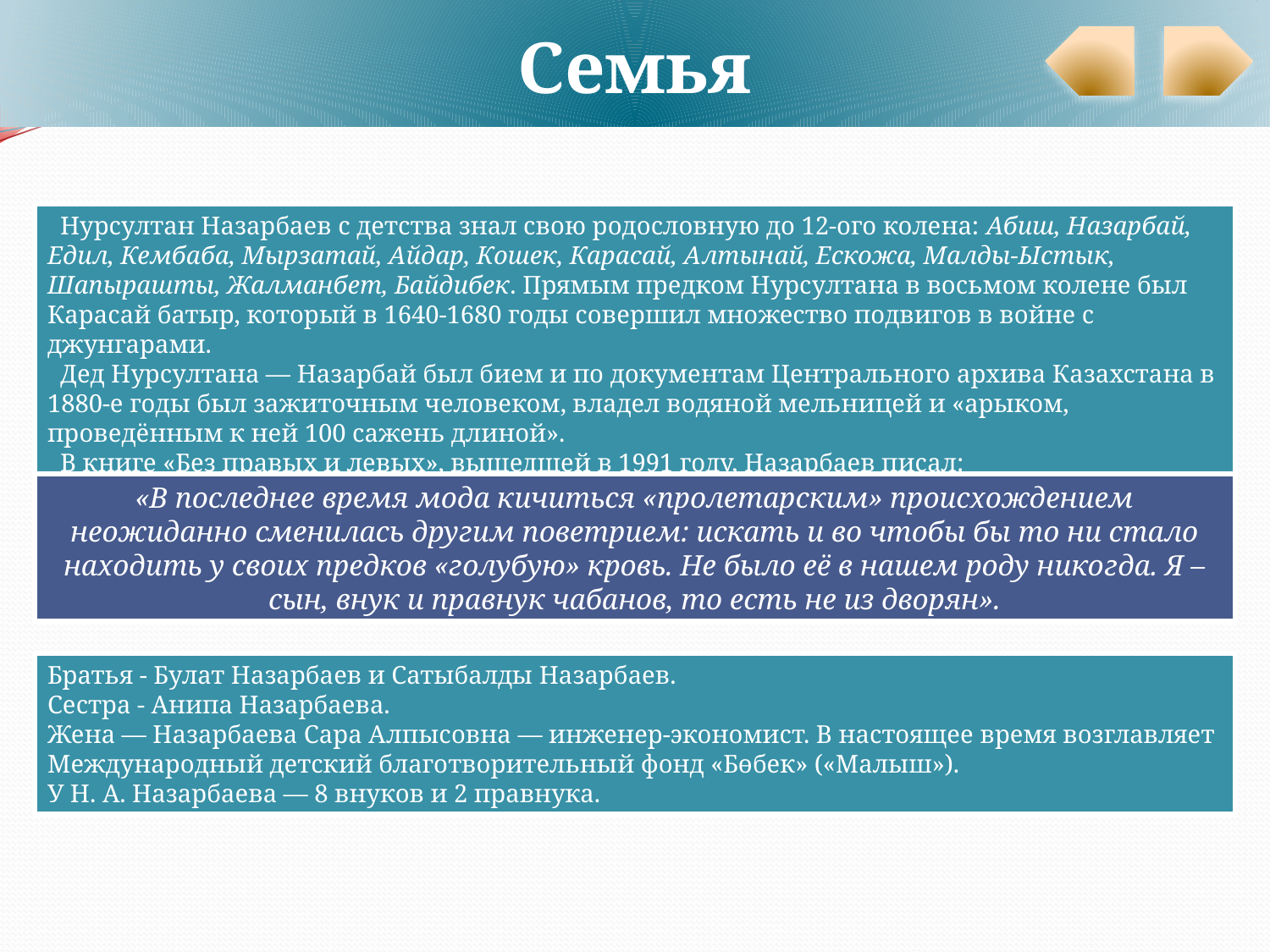

Семья

  Нурсултан Назарбаев с детства знал свою родословную до 12-ого колена: Абиш, Назарбай, Едил, Кембаба, Мырзатай, Айдар, Кошек, Карасай, Алтынай, Ескожа, Малды-Ыстык, Шапырашты, Жалманбет, Байдибек. Прямым предком Нурсултана в восьмом колене был Карасай батыр, который в 1640-1680 годы совершил множество подвигов в войне с джунгарами.
  Дед Нурсултана — Назарбай был бием и по документам Центрального архива Казахстана в 1880-е годы был зажиточным человеком, владел водяной мельницей и «арыком, проведённым к ней 100 сажень длиной».
  В книге «Без правых и левых», вышедшей в 1991 году, Назарбаев писал:
«В последнее время мода кичиться «пролетарским» происхождением неожиданно сменилась другим поветрием: искать и во чтобы бы то ни стало находить у своих предков «голубую» кровь. Не было её в нашем роду никогда. Я – сын, внук и правнук чабанов, то есть не из дворян».
Братья - Булат Назарбаев и Сатыбалды Назарбаев.
Сестра - Анипа Назарбаева.
Жена — Назарбаева Сара Алпысовна — инженер-экономист. В настоящее время возглавляет Международный детский благотворительный фонд «Бөбек» («Малыш»).
У Н. А. Назарбаева — 8 внуков и 2 правнука.